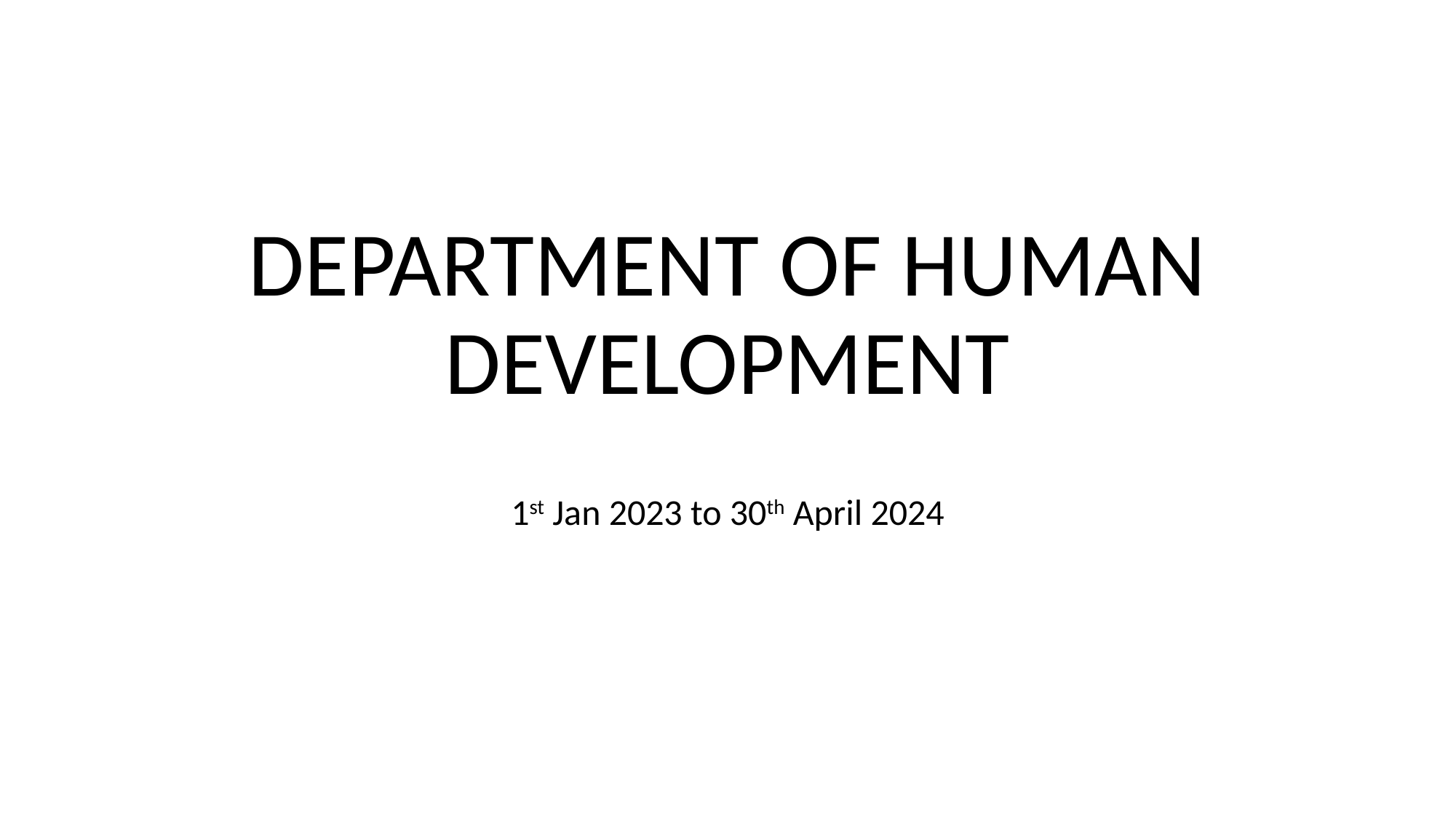

# DEPARTMENT OF HUMAN DEVELOPMENT
1st Jan 2023 to 30th April 2024